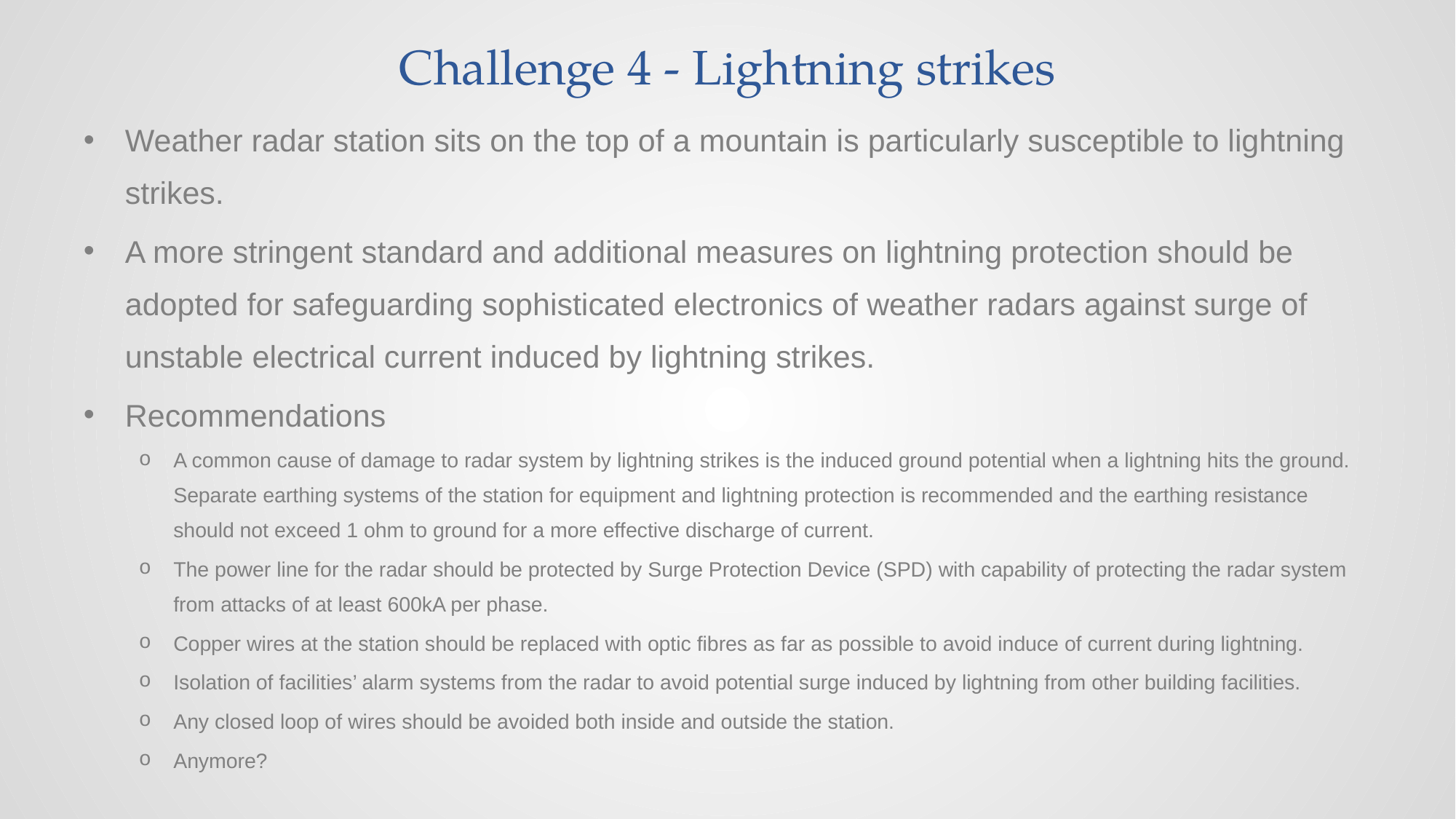

# Challenge 4 - Lightning strikes
Weather radar station sits on the top of a mountain is particularly susceptible to lightning strikes.
A more stringent standard and additional measures on lightning protection should be adopted for safeguarding sophisticated electronics of weather radars against surge of unstable electrical current induced by lightning strikes.
Recommendations
A common cause of damage to radar system by lightning strikes is the induced ground potential when a lightning hits the ground.  Separate earthing systems of the station for equipment and lightning protection is recommended and the earthing resistance should not exceed 1 ohm to ground for a more effective discharge of current.
The power line for the radar should be protected by Surge Protection Device (SPD) with capability of protecting the radar system from attacks of at least 600kA per phase.
Copper wires at the station should be replaced with optic fibres as far as possible to avoid induce of current during lightning.
Isolation of facilities’ alarm systems from the radar to avoid potential surge induced by lightning from other building facilities.
Any closed loop of wires should be avoided both inside and outside the station.
Anymore?